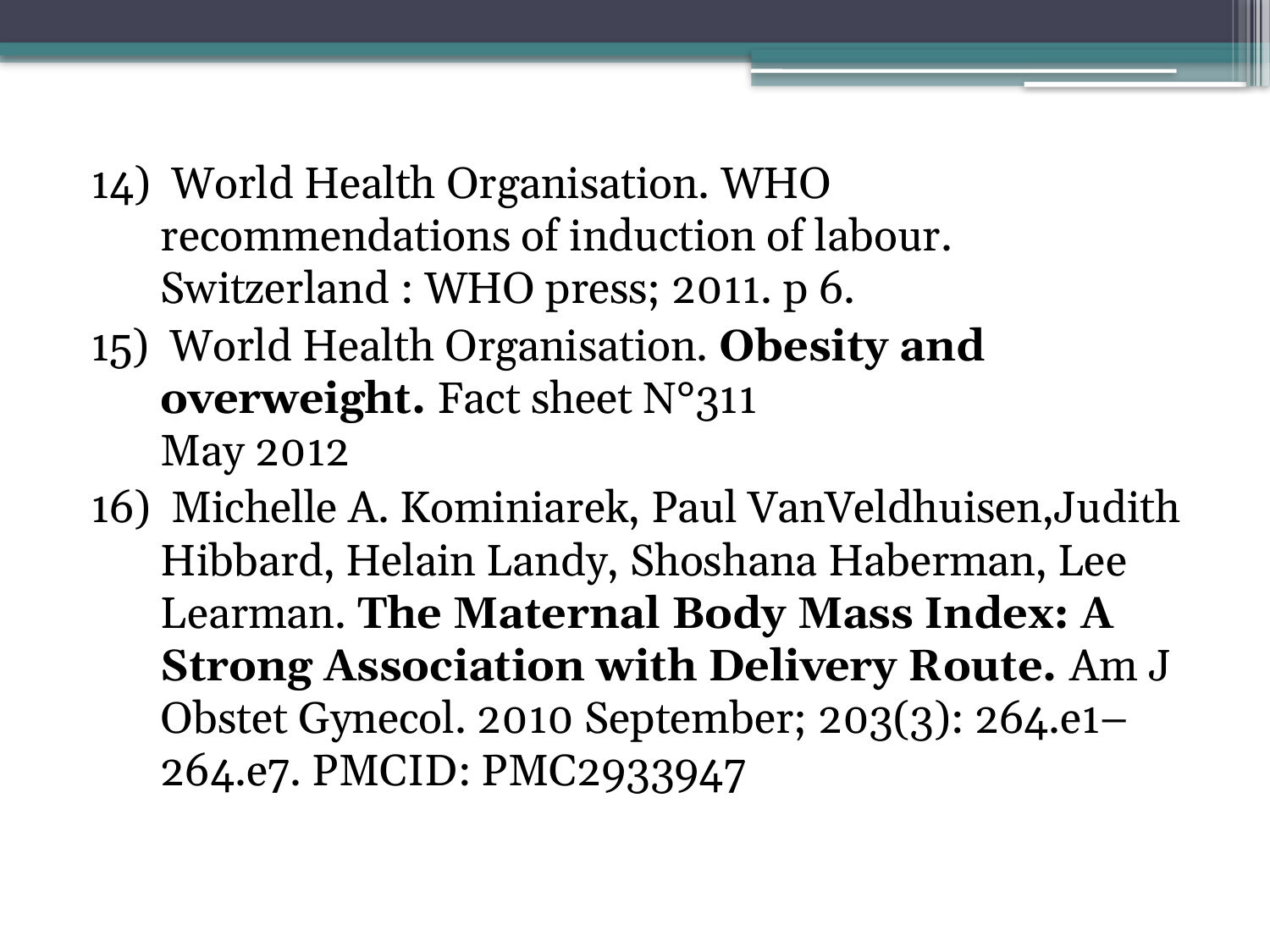

14)  World Health Organisation. WHO recommendations of induction of labour. Switzerland : WHO press; 2011. p 6.
15)  World Health Organisation. Obesity and overweight. Fact sheet N°311
May 2012
16)  Michelle A. Kominiarek, Paul VanVeldhuisen,Judith Hibbard, Helain Landy, Shoshana Haberman, Lee Learman. The Maternal Body Mass Index: A Strong Association with Delivery Route. Am J Obstet Gynecol. 2010 September; 203(3): 264.e1–264.e7. PMCID: PMC2933947